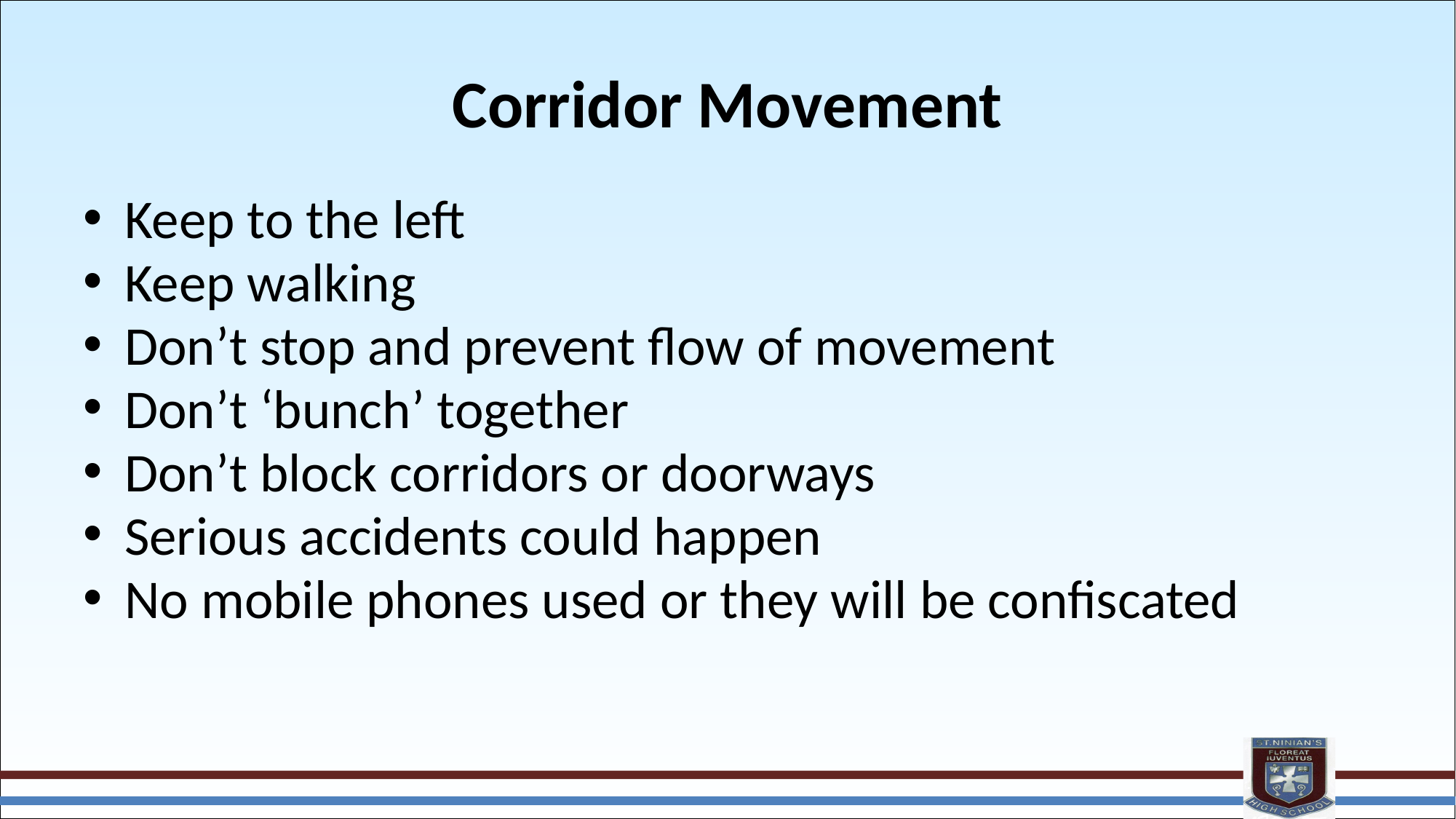

# Corridor Movement
Keep to the left
Keep walking
Don’t stop and prevent flow of movement
Don’t ‘bunch’ together
Don’t block corridors or doorways
Serious accidents could happen
No mobile phones used or they will be confiscated